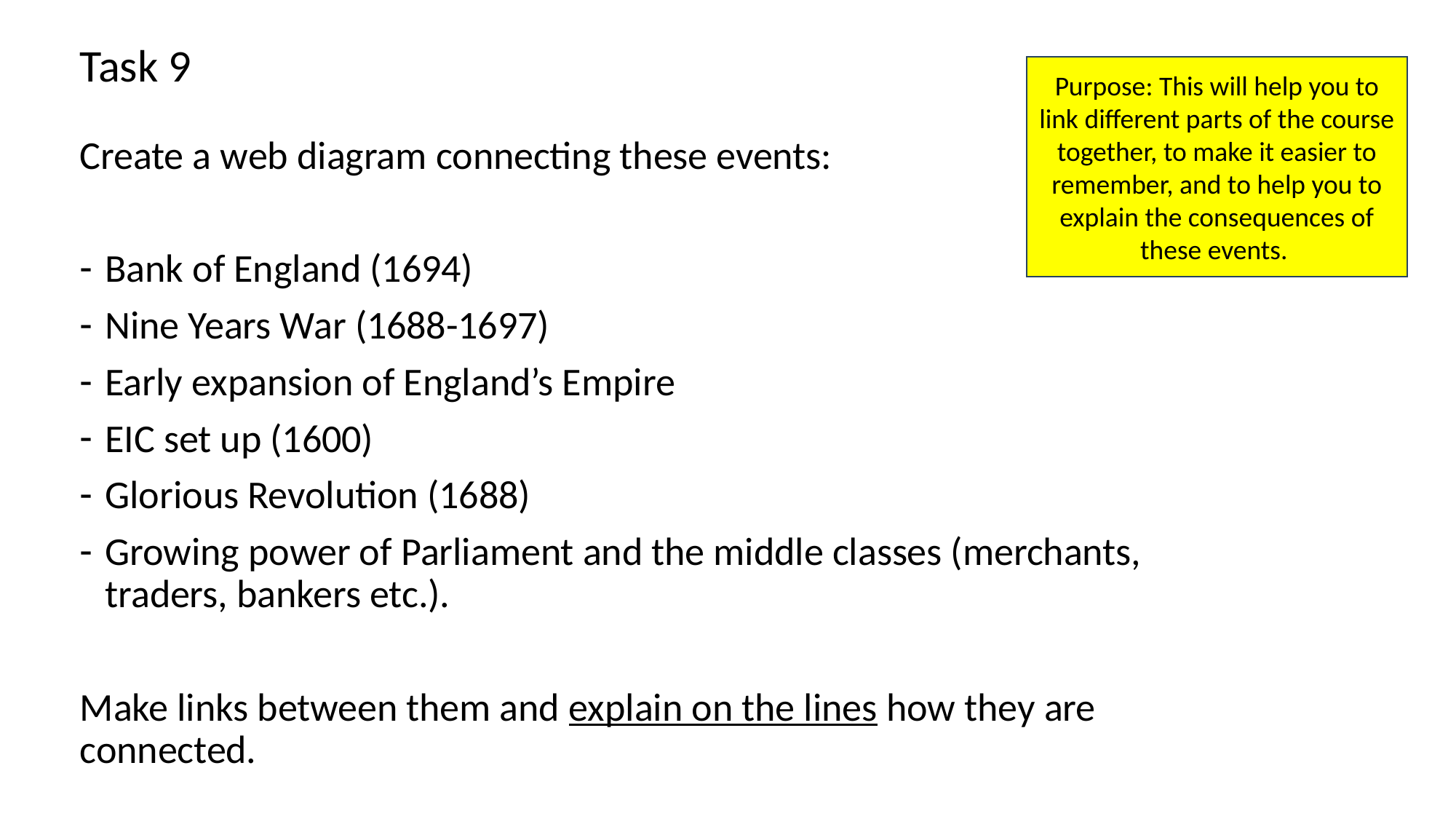

# Task 9
Purpose: This will help you to link different parts of the course together, to make it easier to remember, and to help you to explain the consequences of these events.
Create a web diagram connecting these events:

Bank of England (1694)
Nine Years War (1688-1697)
Early expansion of England’s Empire
EIC set up (1600)
Glorious Revolution (1688)
Growing power of Parliament and the middle classes (merchants, traders, bankers etc.).

Make links between them and explain on the lines how they are connected.